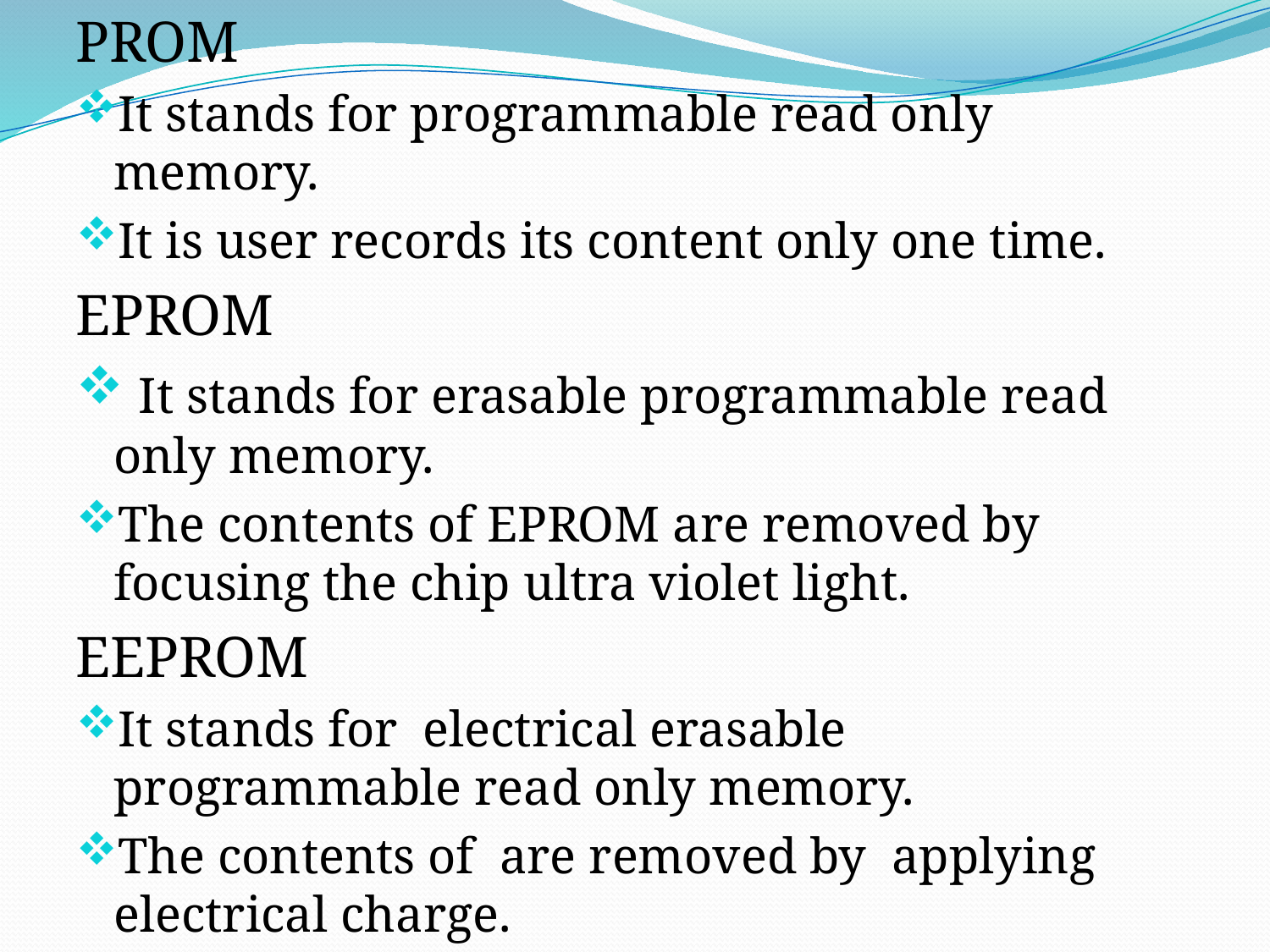

PROM
It stands for programmable read only memory.
It is user records its content only one time.
EPROM
 It stands for erasable programmable read only memory.
The contents of EPROM are removed by focusing the chip ultra violet light.
EEPROM
It stands for  electrical erasable programmable read only memory.
The contents of  are removed by  applying electrical charge.

#